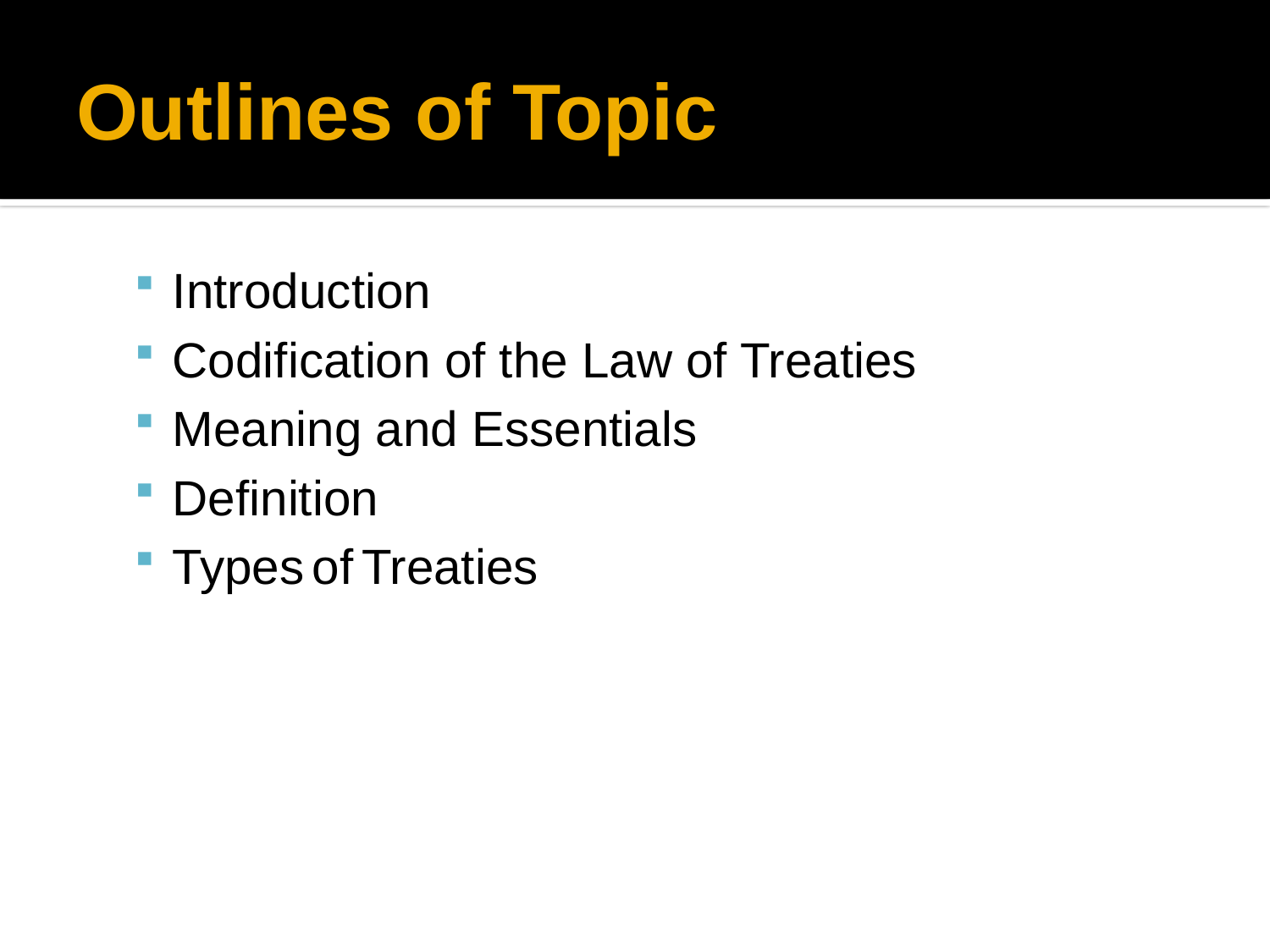

# Outlines of Topic
Introduction
Codification of the Law of Treaties
Meaning and Essentials
Definition
Types of Treaties